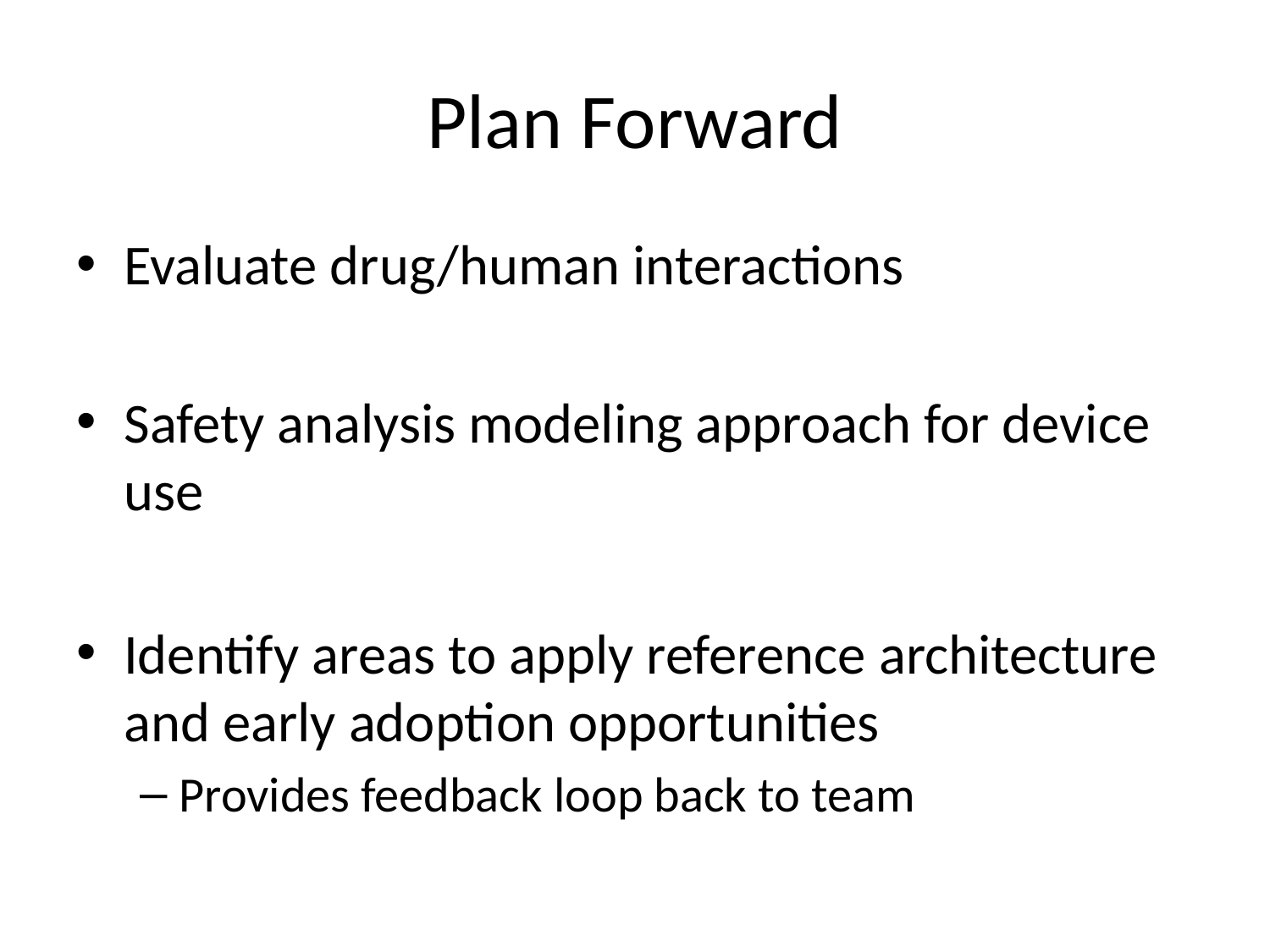

# Plan Forward
Evaluate drug/human interactions

Safety analysis modeling approach for device use

Identify areas to apply reference architecture  and early adoption opportunities
Provides feedback loop back to team